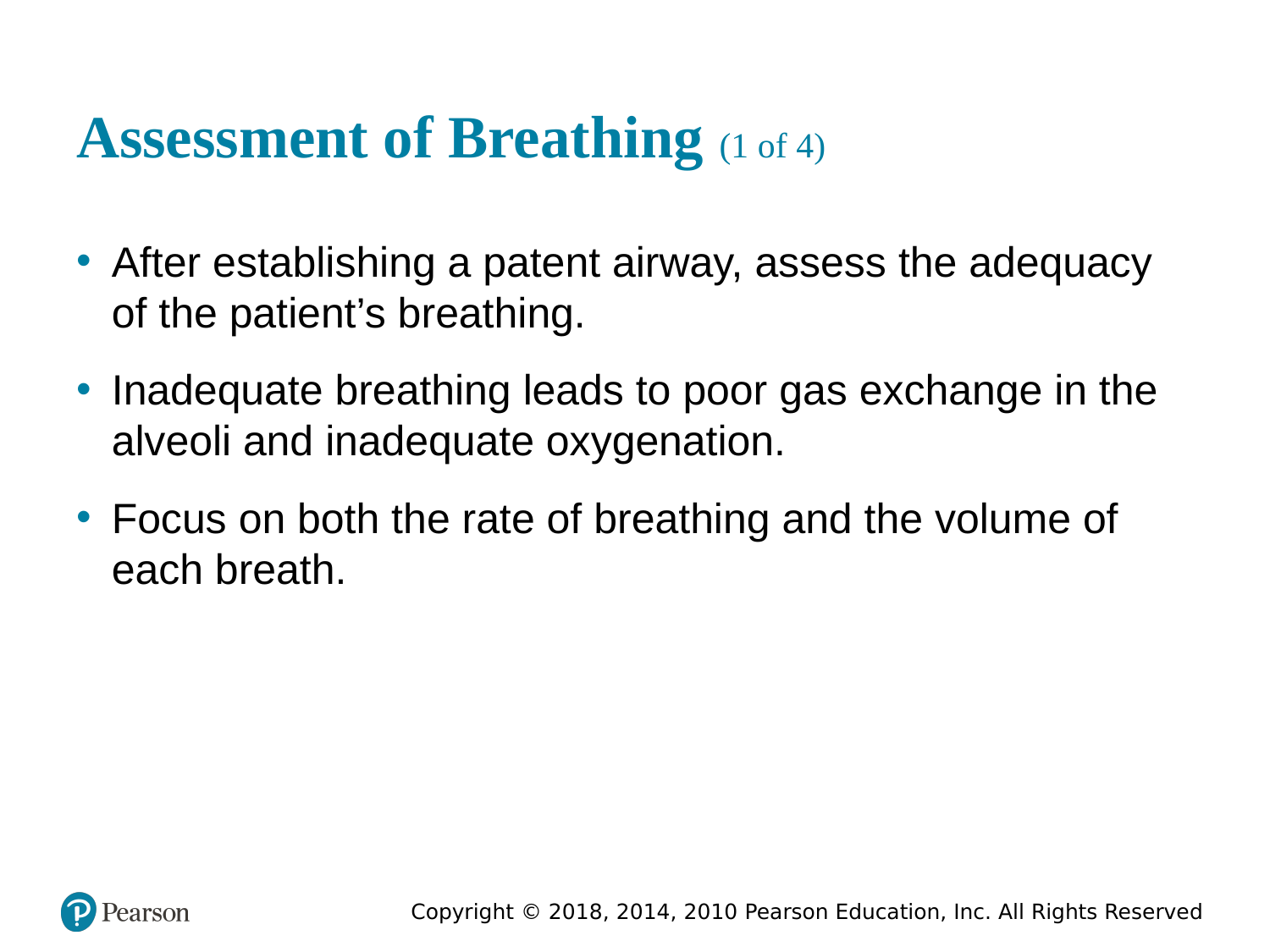

# Assessment of Breathing (1 of 4)
After establishing a patent airway, assess the adequacy of the patient’s breathing.
Inadequate breathing leads to poor gas exchange in the alveoli and inadequate oxygenation.
Focus on both the rate of breathing and the volume of each breath.